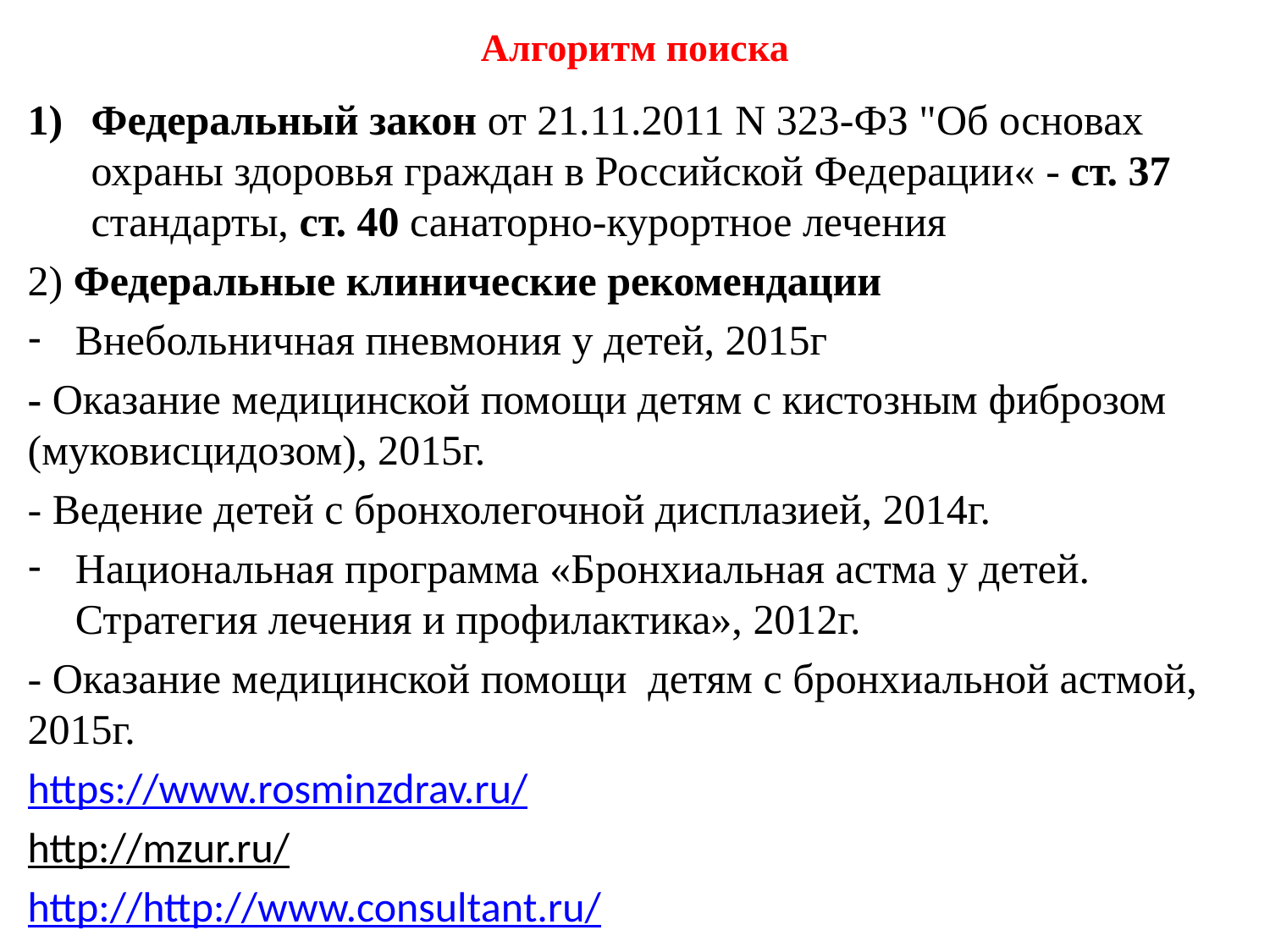

# Алгоритм поиска
Федеральный закон от 21.11.2011 N 323-ФЗ "Об основах охраны здоровья граждан в Российской Федерации« - ст. 37 стандарты, ст. 40 санаторно-курортное лечения
2) Федеральные клинические рекомендации
Внебольничная пневмония у детей, 2015г
- Оказание медицинской помощи детям с кистозным фиброзом (муковисцидозом), 2015г.
- Ведение детей с бронхолегочной дисплазией, 2014г.
Национальная программа «Бронхиальная астма у детей. Стратегия лечения и профилактика», 2012г.
- Оказание медицинской помощи  детям с бронхиальной астмой, 2015г.
https://www.rosminzdrav.ru/
http://mzur.ru/
http://http://www.consultant.ru/